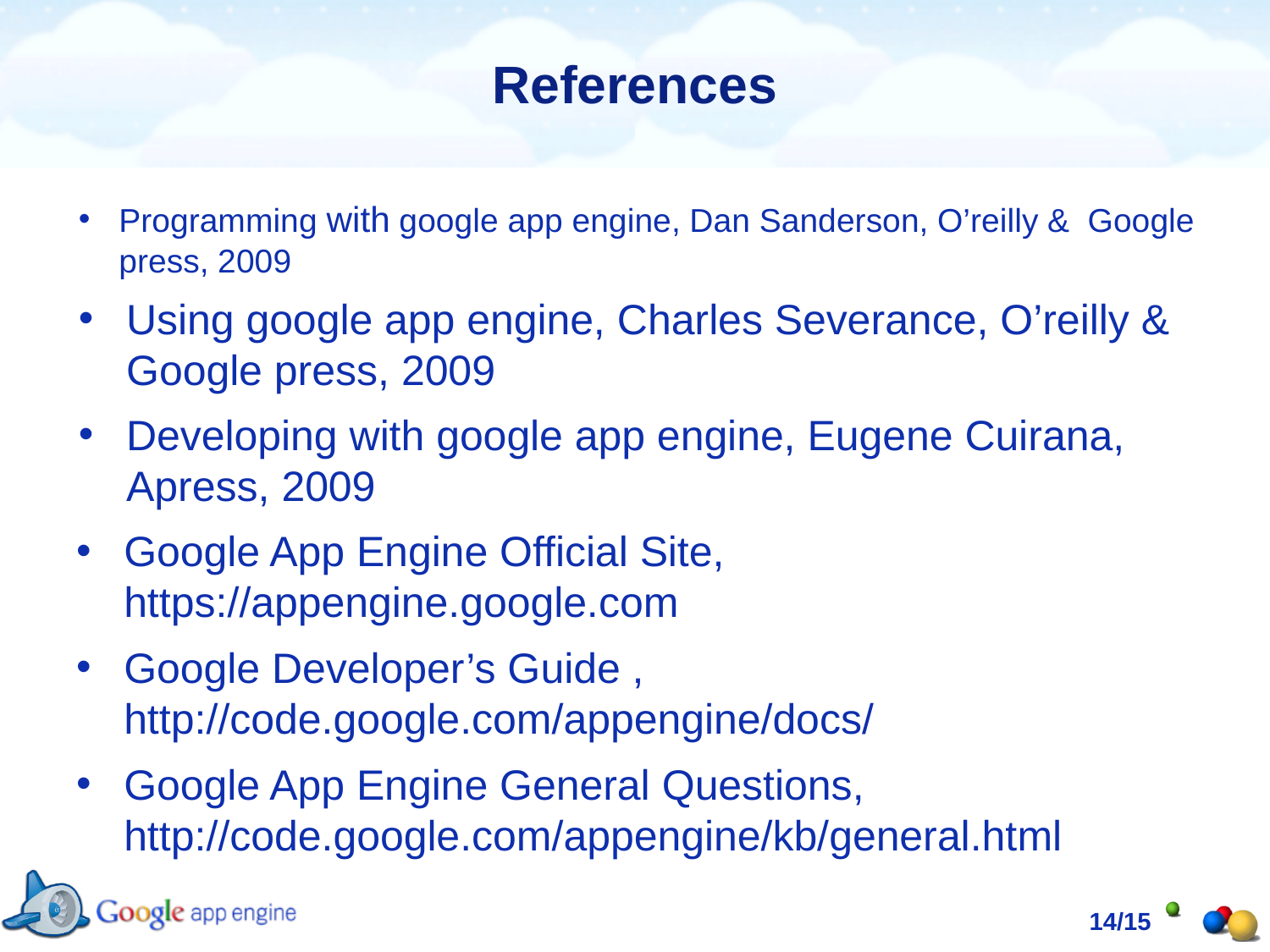

# References
Programming with google app engine, Dan Sanderson, O’reilly &  Google press, 2009

Using google app engine, Charles Severance, O’reilly &  Google press, 2009

Developing with google app engine, Eugene Cuirana, Apress, 2009
Google App Engine Official Site, https://appengine.google.com
Google Developer’s Guide , http://code.google.com/appengine/docs/
Google App Engine General Questions, http://code.google.com/appengine/kb/general.html
14/15